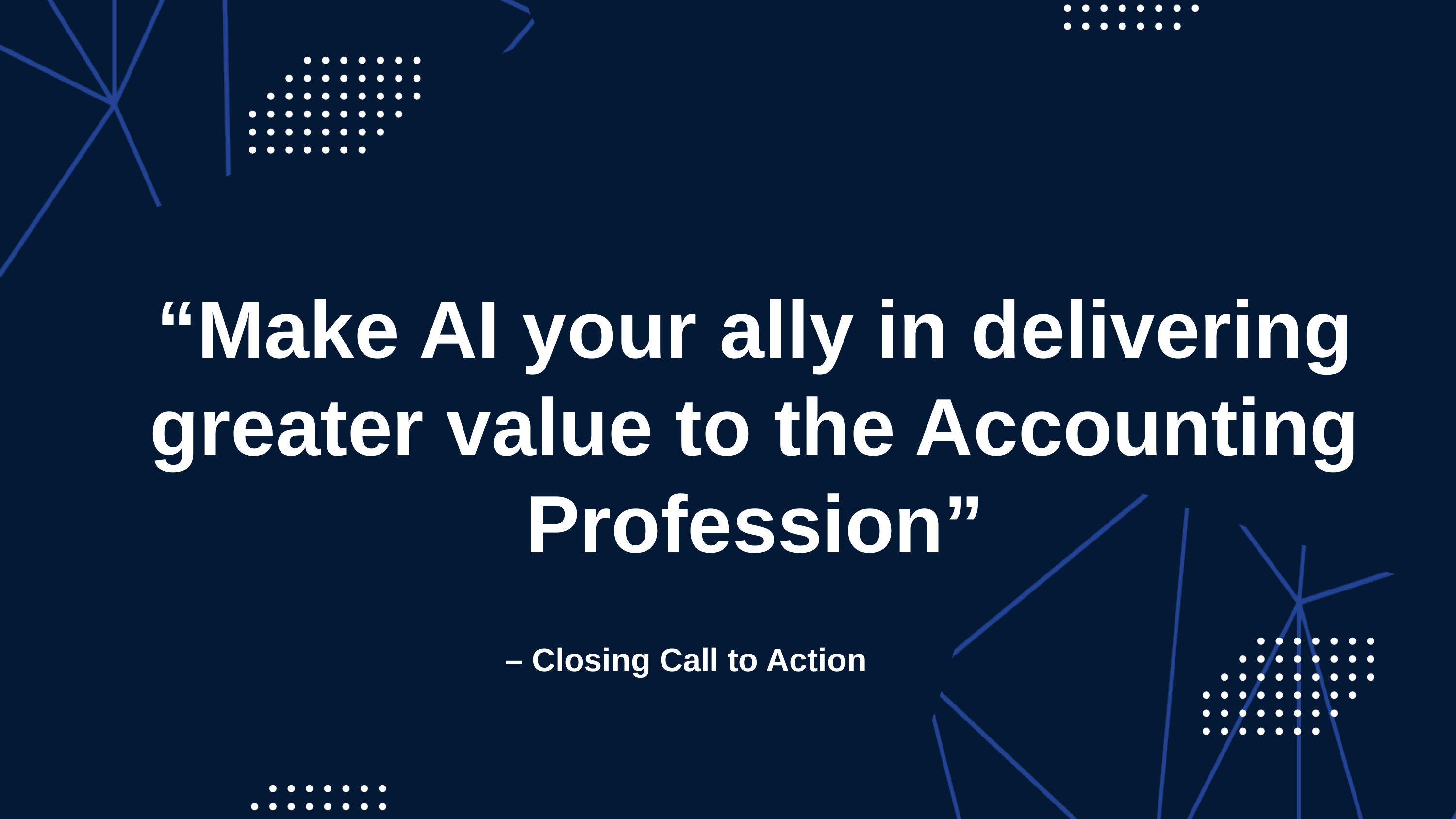

“Make AI your ally in delivering greater value to the Accounting Profession”
– Closing Call to Action